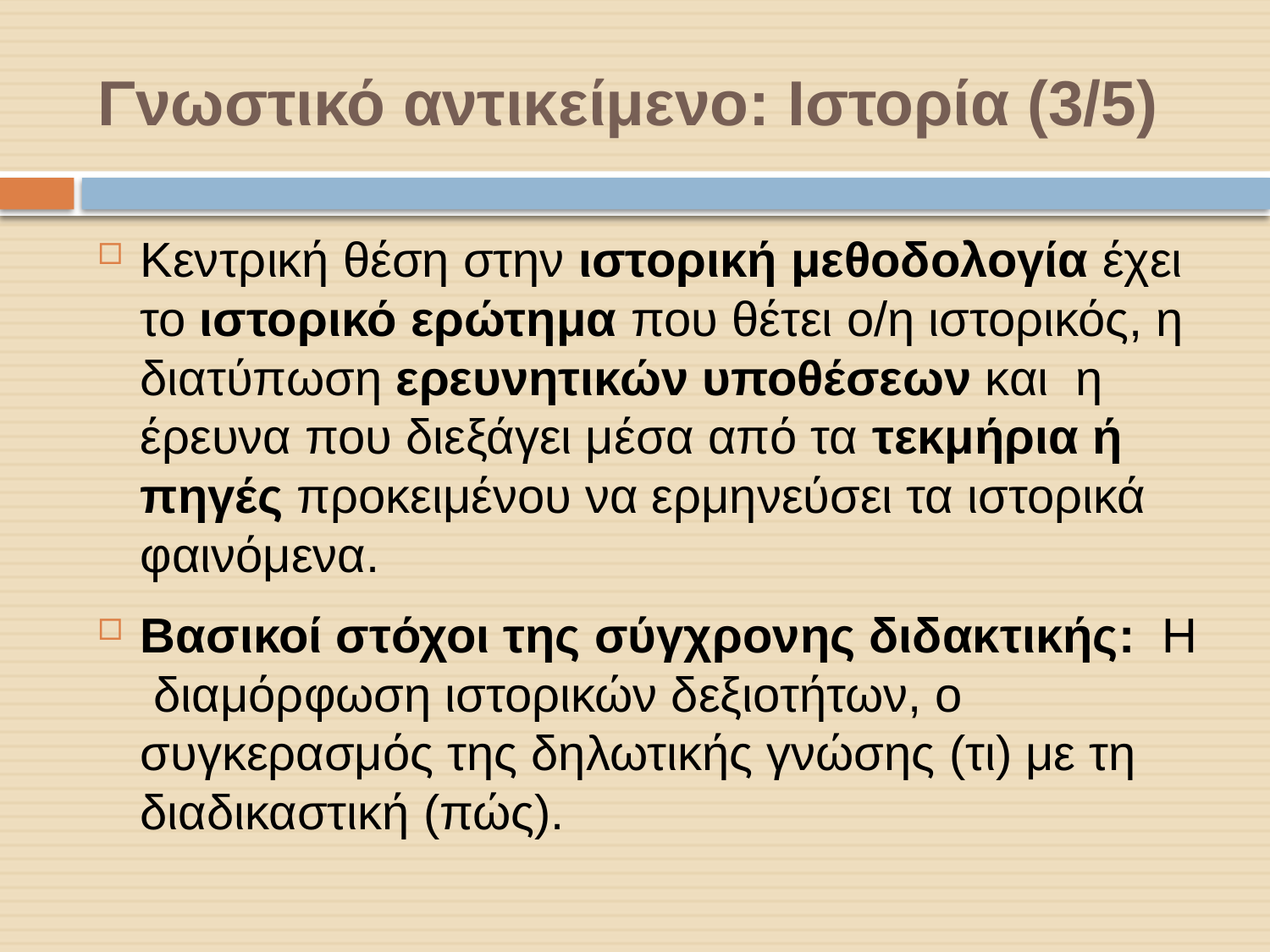

# Γνωστικό αντικείμενο: Ιστορία (3/5)
Κεντρική θέση στην ιστορική μεθοδολογία έχει το ιστορικό ερώτημα που θέτει ο/η ιστορικός, η διατύπωση ερευνητικών υποθέσεων και  η έρευνα που διεξάγει μέσα από τα τεκμήρια ή πηγές προκειμένου να ερμηνεύσει τα ιστορικά φαινόμενα.
Βασικοί στόχοι της σύγχρονης διδακτικής:  Η  διαμόρφωση ιστορικών δεξιοτήτων, ο συγκερασμός της δηλωτικής γνώσης (τι) με τη διαδικαστική (πώς).